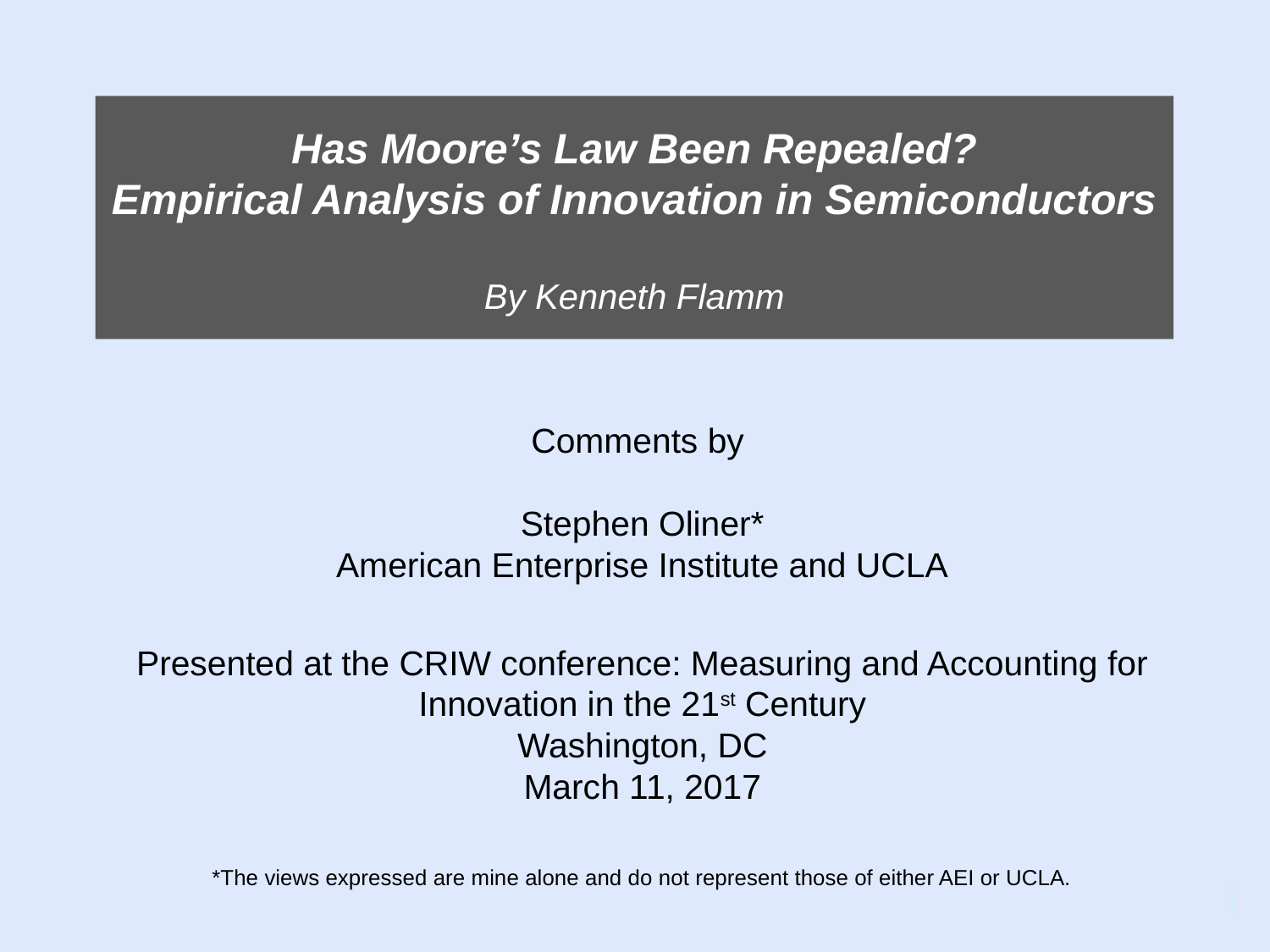

# Has Moore’s Law Been Repealed? Empirical Analysis of Innovation in Semiconductors By Kenneth Flamm
Comments by

Stephen Oliner*
American Enterprise Institute and UCLA

Presented at the CRIW conference: Measuring and Accounting for Innovation in the 21st Century
Washington, DC
March 11, 2017

*The views expressed are mine alone and do not represent those of either AEI or UCLA.

1